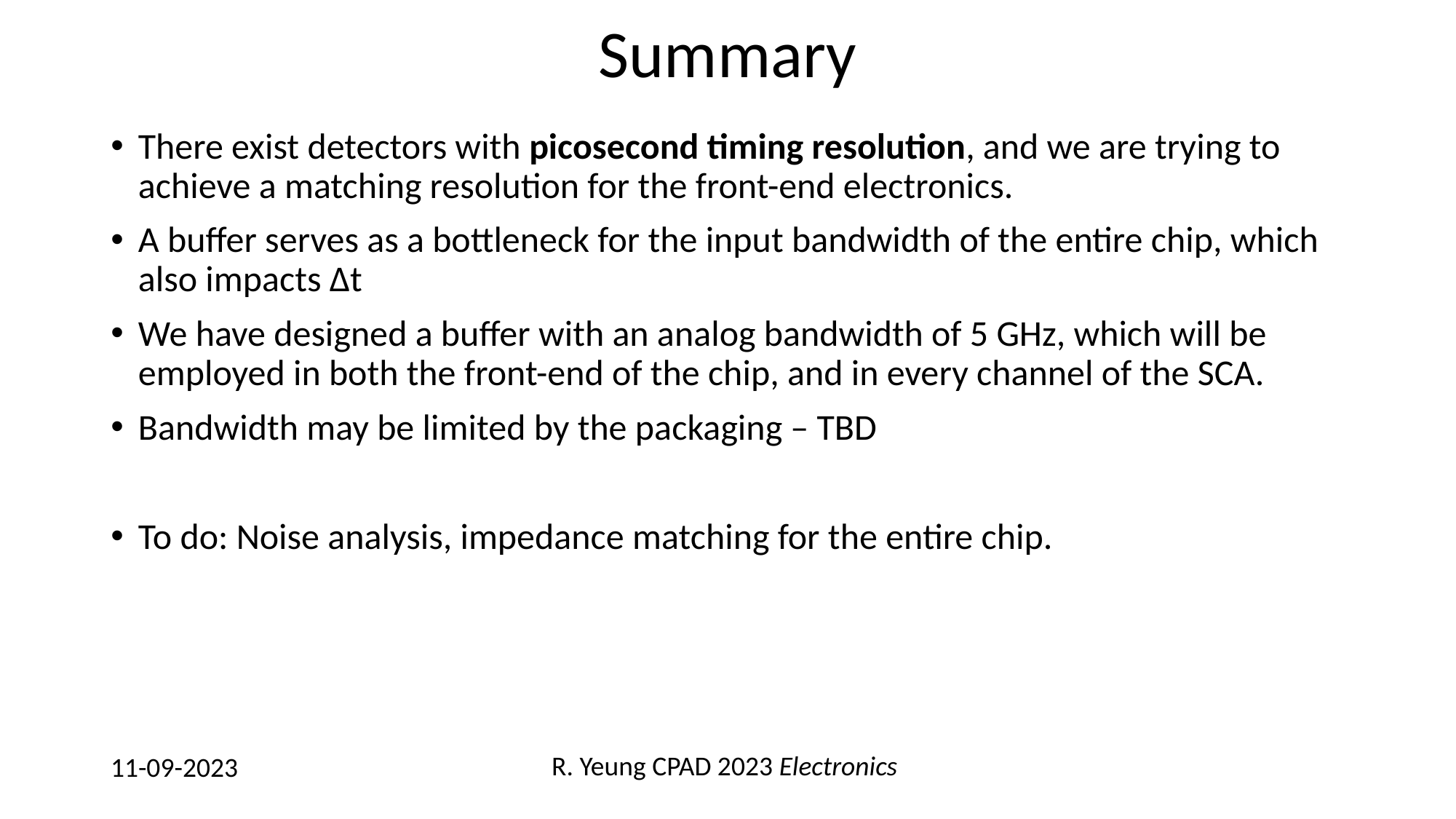

# Summary
There exist detectors with picosecond timing resolution, and we are trying to achieve a matching resolution for the front-end electronics.
A buffer serves as a bottleneck for the input bandwidth of the entire chip, which also impacts Δt
We have designed a buffer with an analog bandwidth of 5 GHz, which will be employed in both the front-end of the chip, and in every channel of the SCA.
Bandwidth may be limited by the packaging – TBD

To do: Noise analysis, impedance matching for the entire chip.
R. Yeung CPAD 2023 Electronics
11-09-2023